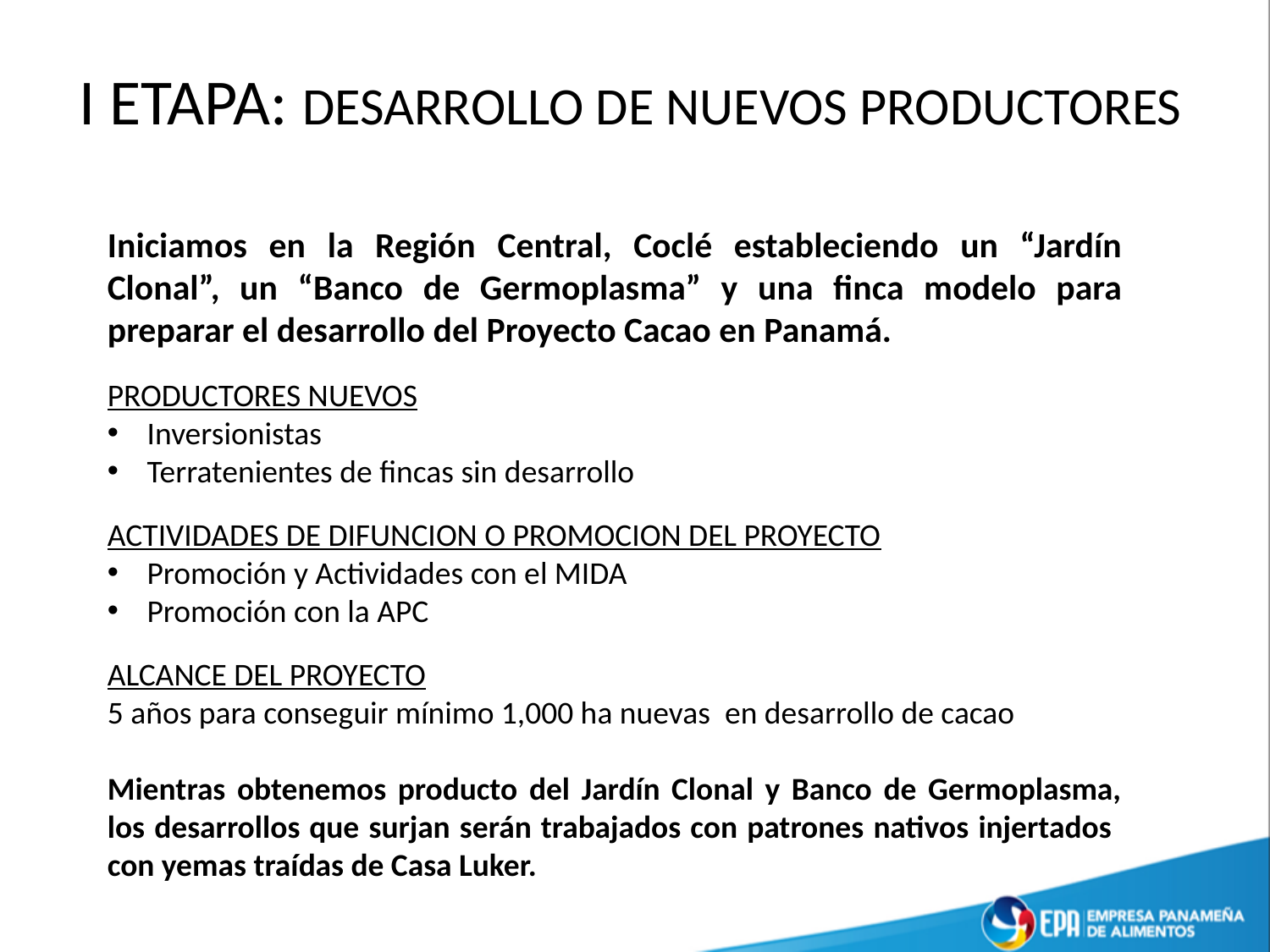

# I ETAPA: DESARROLLO DE NUEVOS PRODUCTORES
Iniciamos en la Región Central, Coclé estableciendo un “Jardín Clonal”, un “Banco de Germoplasma” y una finca modelo para preparar el desarrollo del Proyecto Cacao en Panamá.

PRODUCTORES NUEVOS
Inversionistas
Terratenientes de fincas sin desarrollo

ACTIVIDADES DE DIFUNCION O PROMOCION DEL PROYECTO
Promoción y Actividades con el MIDA
Promoción con la APC

ALCANCE DEL PROYECTO
5 años para conseguir mínimo 1,000 ha nuevas  en desarrollo de cacao

Mientras obtenemos producto del Jardín Clonal y Banco de Germoplasma, los desarrollos que surjan serán trabajados con patrones nativos injertados  con yemas traídas de Casa Luker.